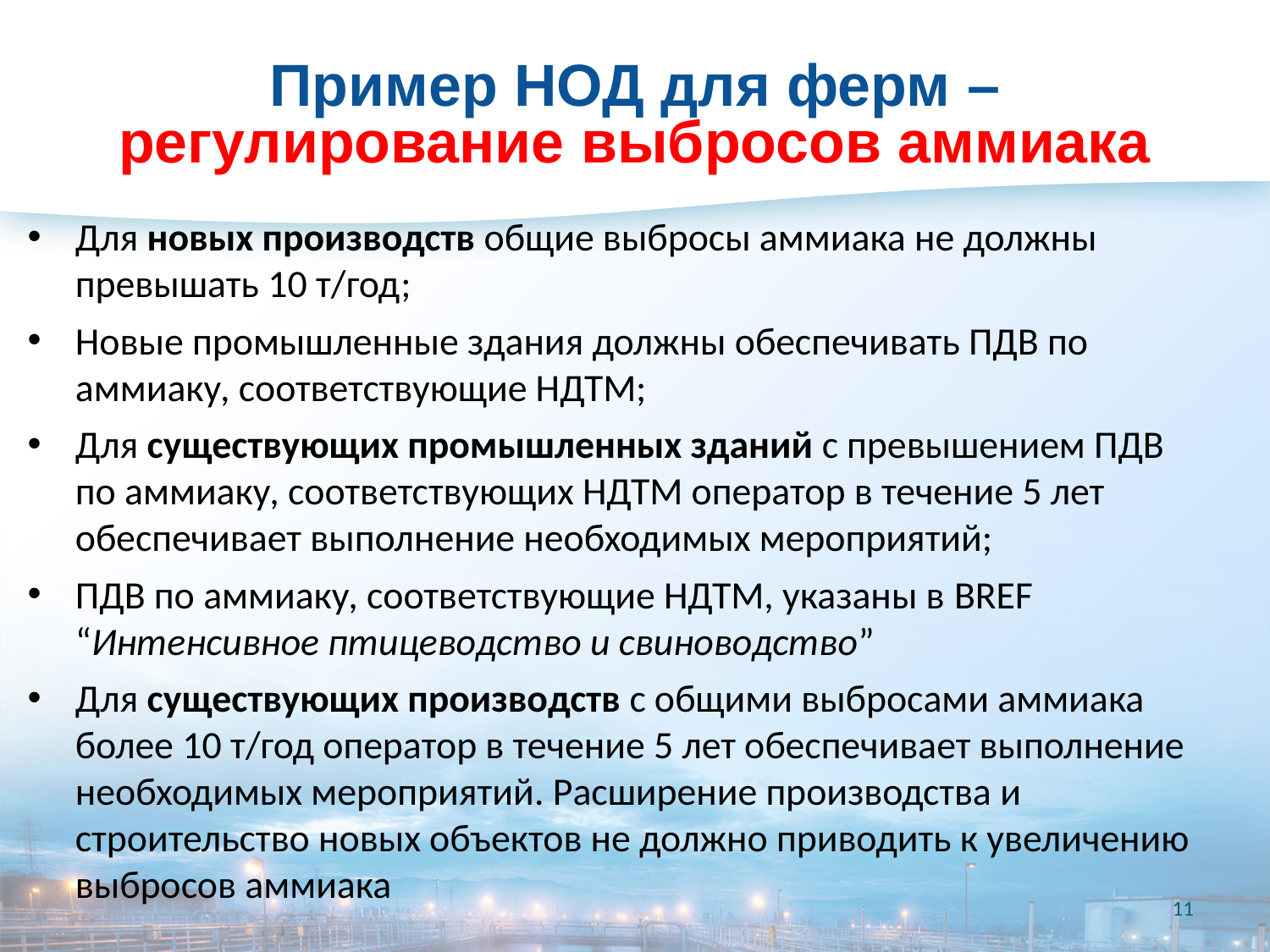

# Пример НОД для ферм – регулирование выбросов аммиака
Для новых производств общие выбросы аммиака не должны превышать 10 т/год;
Новые промышленные здания должны обеспечивать ПДВ по аммиаку, соответствующие НДТМ;
Для существующих промышленных зданий с превышением ПДВ по аммиаку, соответствующих НДТМ оператор в течение 5 лет обеспечивает выполнение необходимых мероприятий;
ПДВ по аммиаку, соответствующие НДТМ, указаны в BREF “Интенсивное птицеводство и свиноводство”
Для существующих производств с общими выбросами аммиака более 10 т/год оператор в течение 5 лет обеспечивает выполнение необходимых мероприятий. Расширение производства и строительство новых объектов не должно приводить к увеличению выбросов аммиака
11